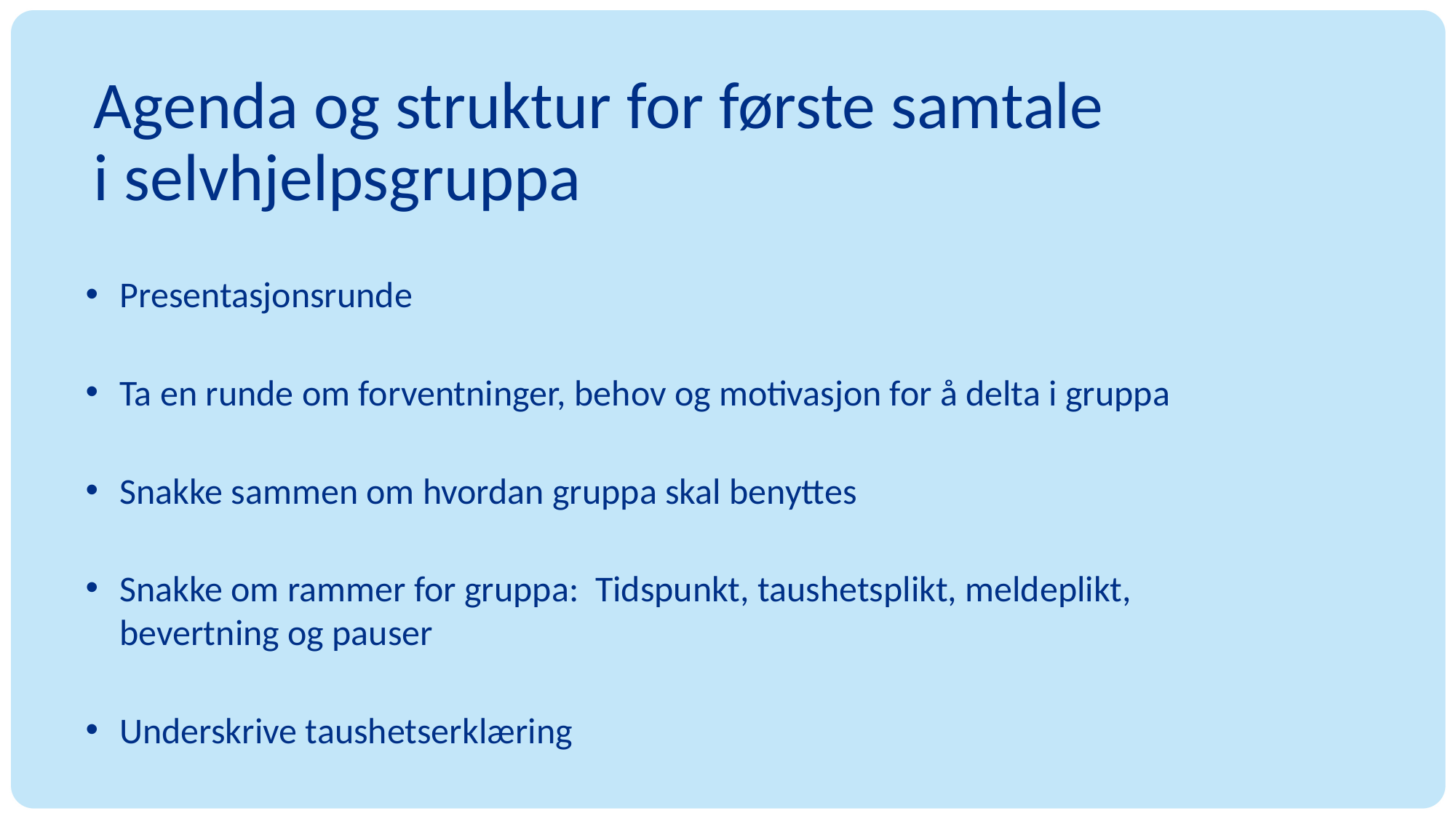

# Agenda og struktur for første samtale i selvhjelpsgruppa
Presentasjonsrunde

Ta en runde om forventninger, behov og motivasjon for å delta i gruppa

Snakke sammen om hvordan gruppa skal benyttes

Snakke om rammer for gruppa:  Tidspunkt, taushetsplikt, meldeplikt, bevertning og pauser

Underskrive taushetserklæring